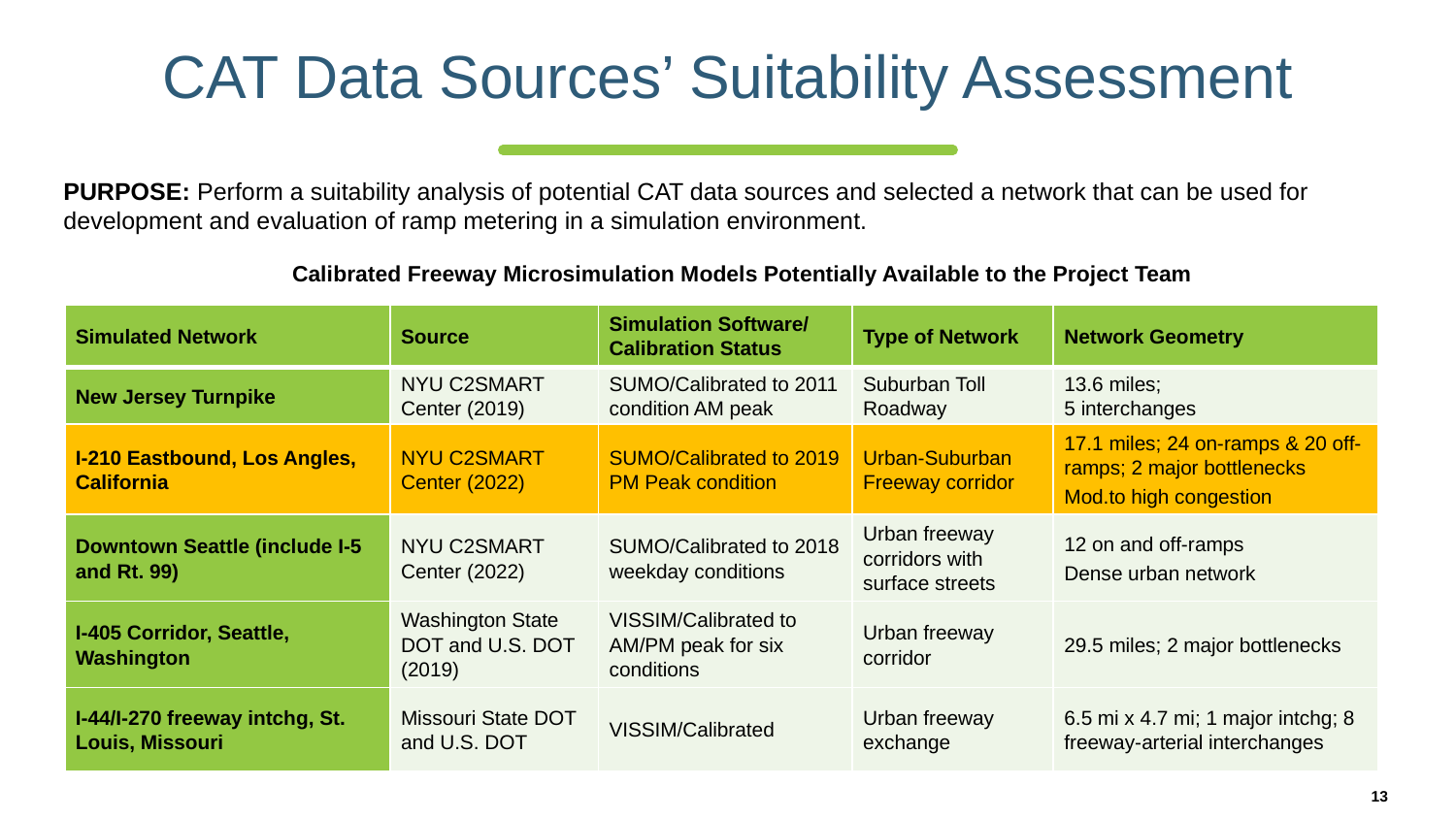

# CAT Data Sources’ Suitability Assessment
PURPOSE: Perform a suitability analysis of potential CAT data sources and selected a network that can be used for development and evaluation of ramp metering in a simulation environment.
Calibrated Freeway Microsimulation Models Potentially Available to the Project Team
| Simulated Network | Source | Simulation Software/ Calibration Status | Type of Network | Network Geometry |
| --- | --- | --- | --- | --- |
| New Jersey Turnpike | NYU C2SMART Center (2019) | SUMO/Calibrated to 2011 condition AM peak | Suburban Toll Roadway | 13.6 miles; 5 interchanges |
| I-210 Eastbound, Los Angles, California | NYU C2SMART Center (2022) | SUMO/Calibrated to 2019 PM Peak condition | Urban-Suburban Freeway corridor | 17.1 miles; 24 on-ramps & 20 off-ramps; 2 major bottlenecks Mod.to high congestion |
| Downtown Seattle (include I-5 and Rt. 99) | NYU C2SMART Center (2022) | SUMO/Calibrated to 2018 weekday conditions | Urban freeway corridors with surface streets | 12 on and off-ramps Dense urban network |
| I-405 Corridor, Seattle, Washington | Washington State DOT and U.S. DOT (2019) | VISSIM/Calibrated to AM/PM peak for six conditions | Urban freeway corridor | 29.5 miles; 2 major bottlenecks |
| I-44/I-270 freeway intchg, St. Louis, Missouri | Missouri State DOT and U.S. DOT | VISSIM/Calibrated | Urban freeway exchange | 6.5 mi x 4.7 mi; 1 major intchg; 8 freeway-arterial interchanges |
13